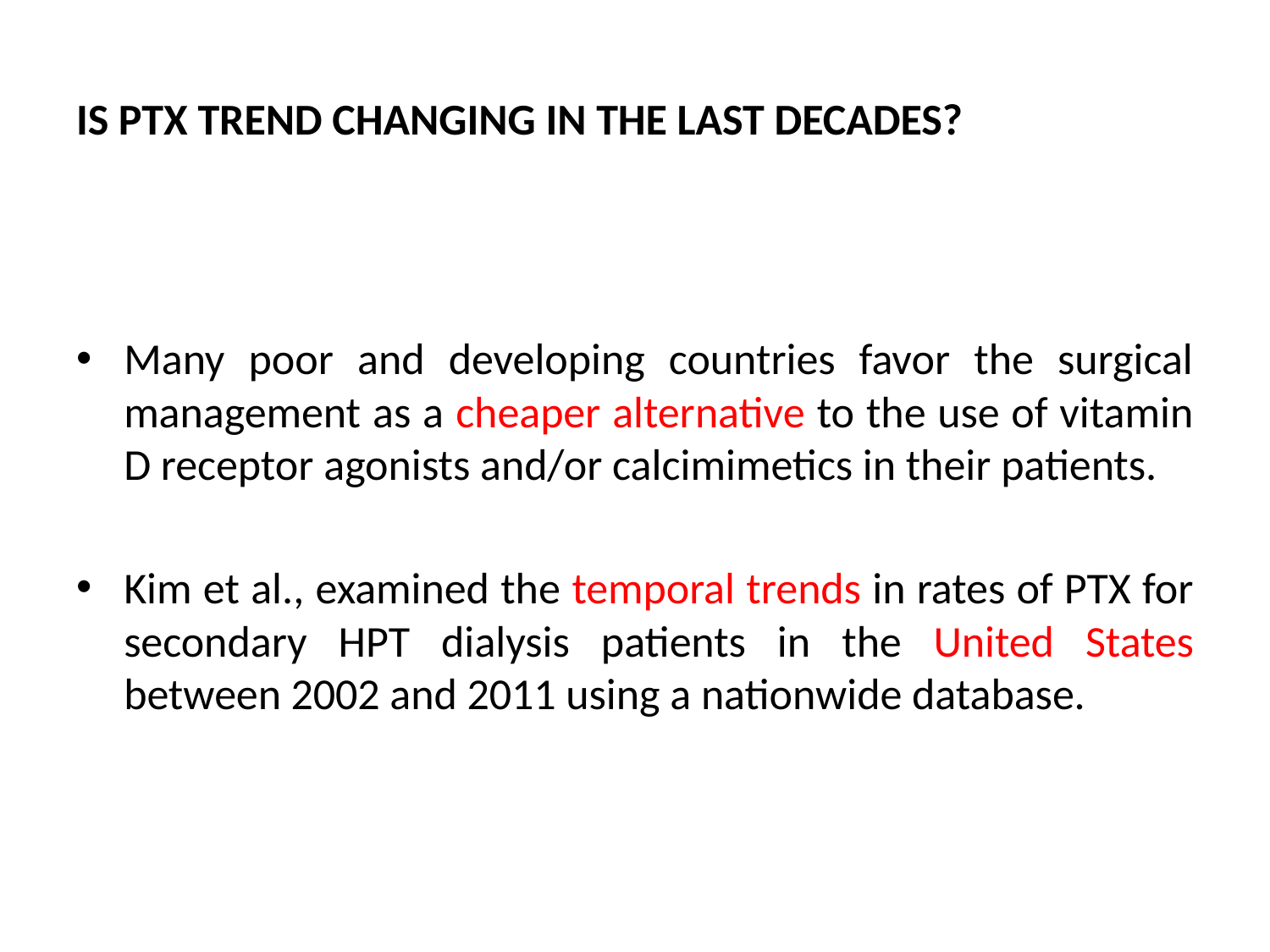

# IS PTX TREND CHANGING IN THE LAST DECADES?

Many poor and developing countries favor the surgical management as a cheaper alternative to the use of vitamin D receptor agonists and/or calcimimetics in their patients.

Kim et al., examined the temporal trends in rates of PTX for secondary HPT dialysis patients in the United States between 2002 and 2011 using a nationwide database.